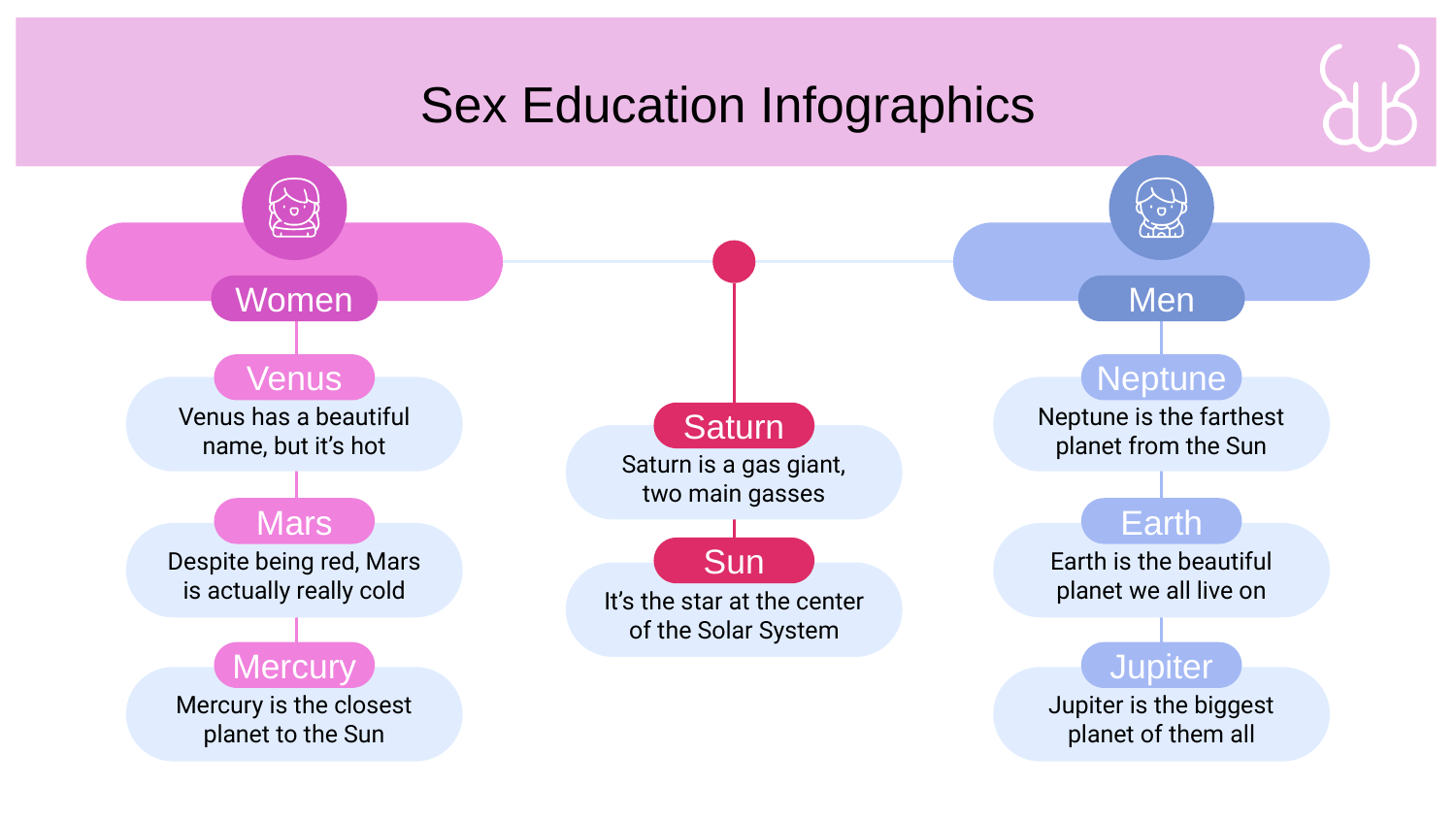

# Sex Education Infographics

Women
Men

Venus
Venus has a beautiful name, but it’s hot

Neptune
Neptune is the farthest planet from the Sun

Saturn
Saturn is a gas giant, two main gasses
Mars
Despite being red, Mars is actually really cold

Earth
Earth is the beautiful planet we all live on

Sun
It’s the star at the center of the Solar System
Mercury
Mercury is the closest planet to the Sun

Jupiter
Jupiter is the biggest planet of them all